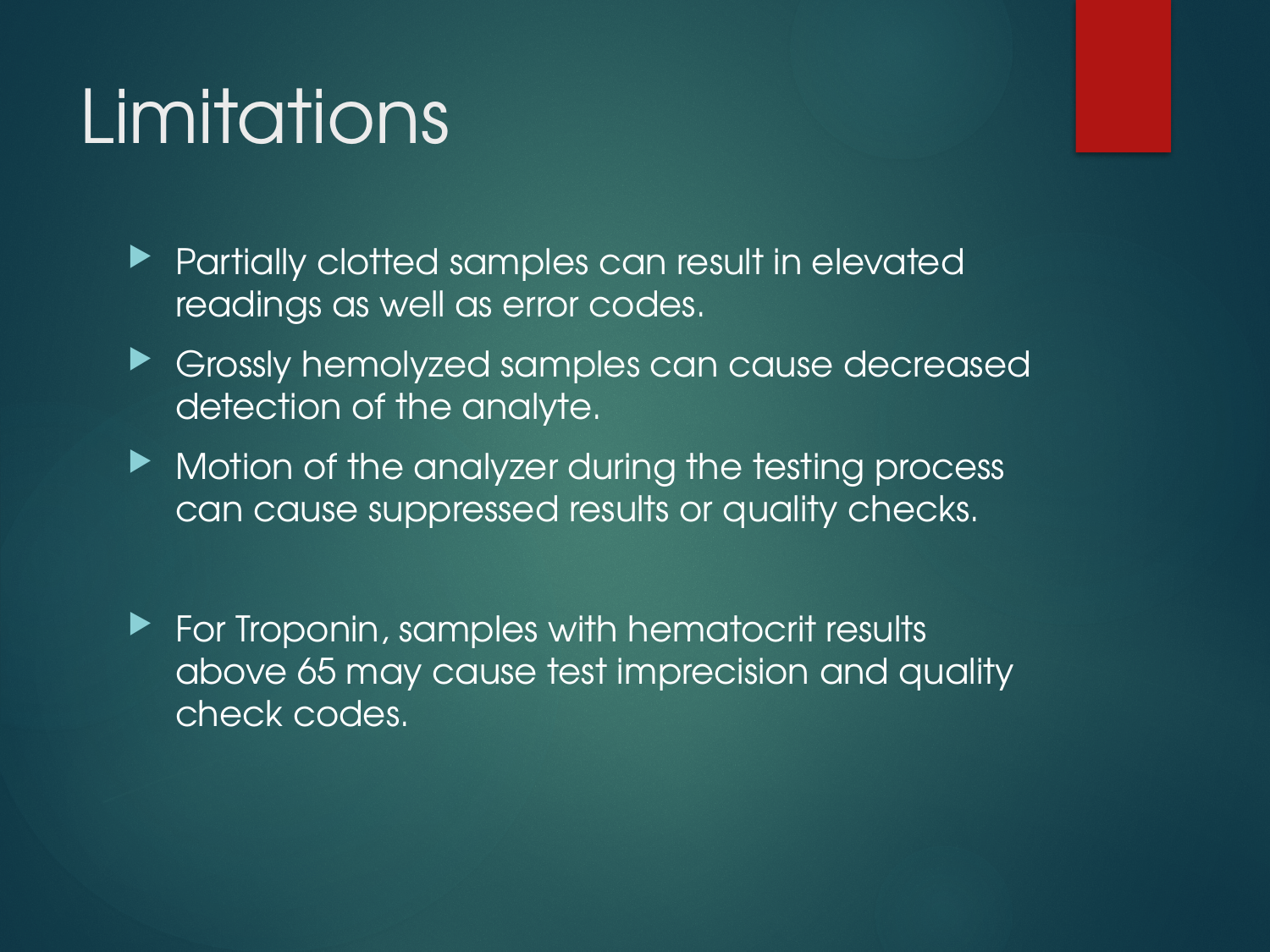

# Limitations
Partially clotted samples can result in elevated readings as well as error codes.
Grossly hemolyzed samples can cause decreased detection of the analyte.
Motion of the analyzer during the testing process can cause suppressed results or quality checks.

For Troponin, samples with hematocrit results above 65 may cause test imprecision and quality check codes.